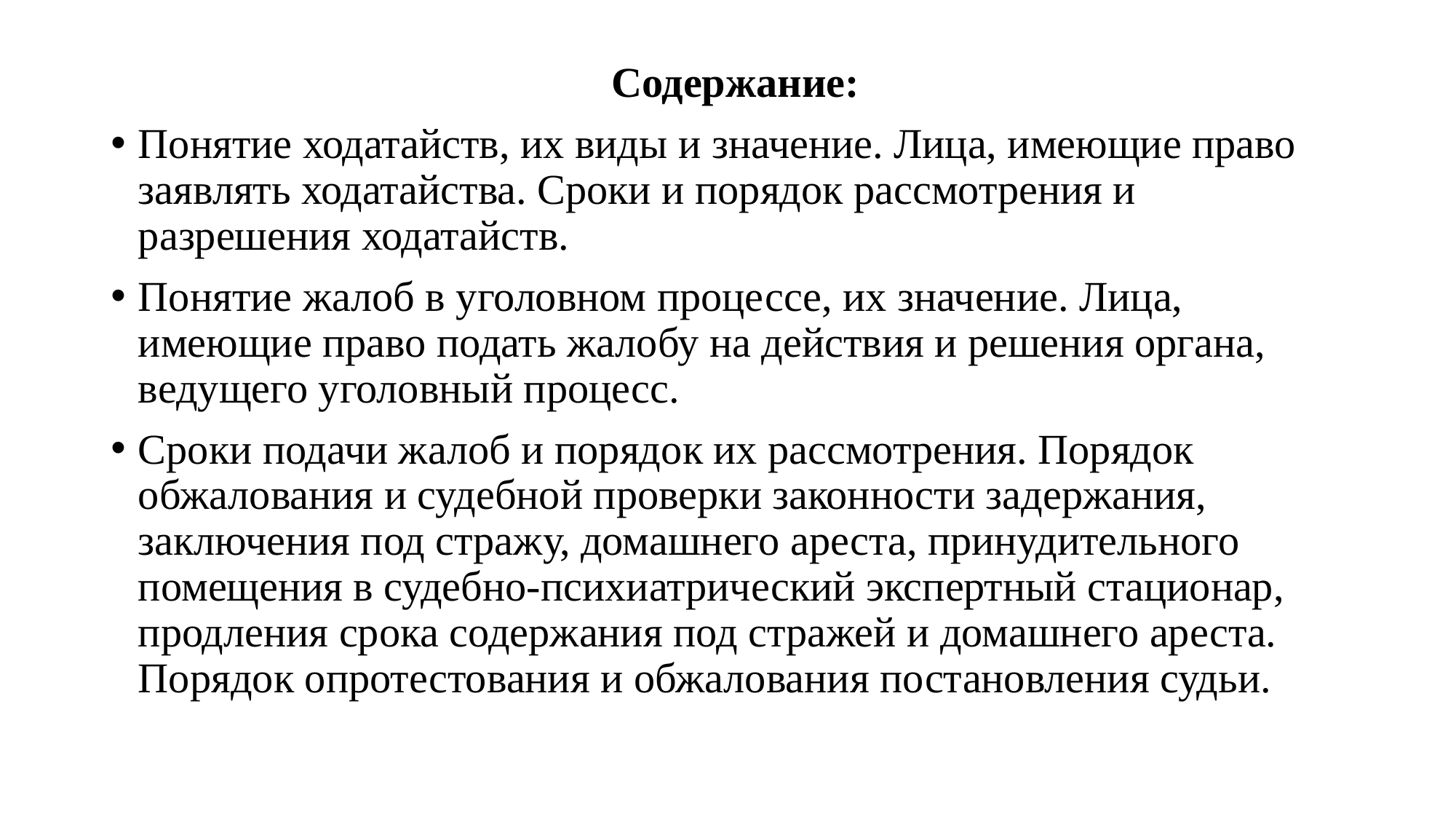

Содержание:
Понятие ходатайств, их виды и значение. Лица, имеющие право заявлять ходатайства. Сроки и порядок рассмотрения и разрешения ходатайств.
Понятие жалоб в уголовном процессе, их значение. Лица, имеющие право подать жалобу на действия и решения органа, ведущего уголовный процесс.
Сроки подачи жалоб и порядок их рассмотрения. Порядок обжалования и судебной проверки законности задержания, заключения под стражу, домашнего ареста, принудительного помещения в судебно-психиатрический экспертный стационар, продления срока содержания под стражей и домашнего ареста. Порядок опротестования и обжалования постановления судьи.